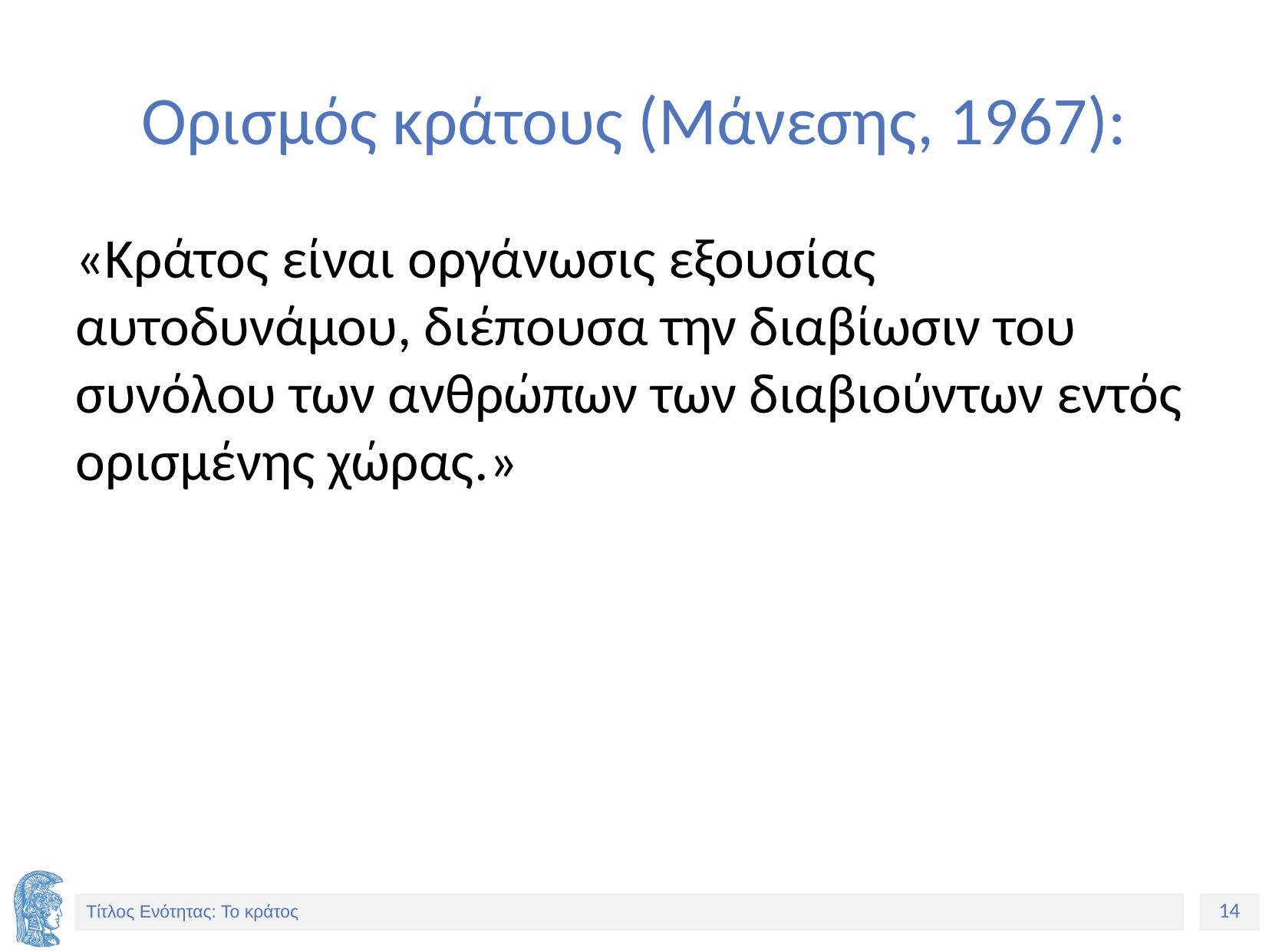

# Ορισμός κράτους (Μάνεσης, 1967):
«Κράτος είναι οργάνωσις εξουσίας αυτοδυνάμου, διέπουσα την διαβίωσιν του συνόλου των ανθρώπων των διαβιούντων εντός ορισμένης χώρας.»